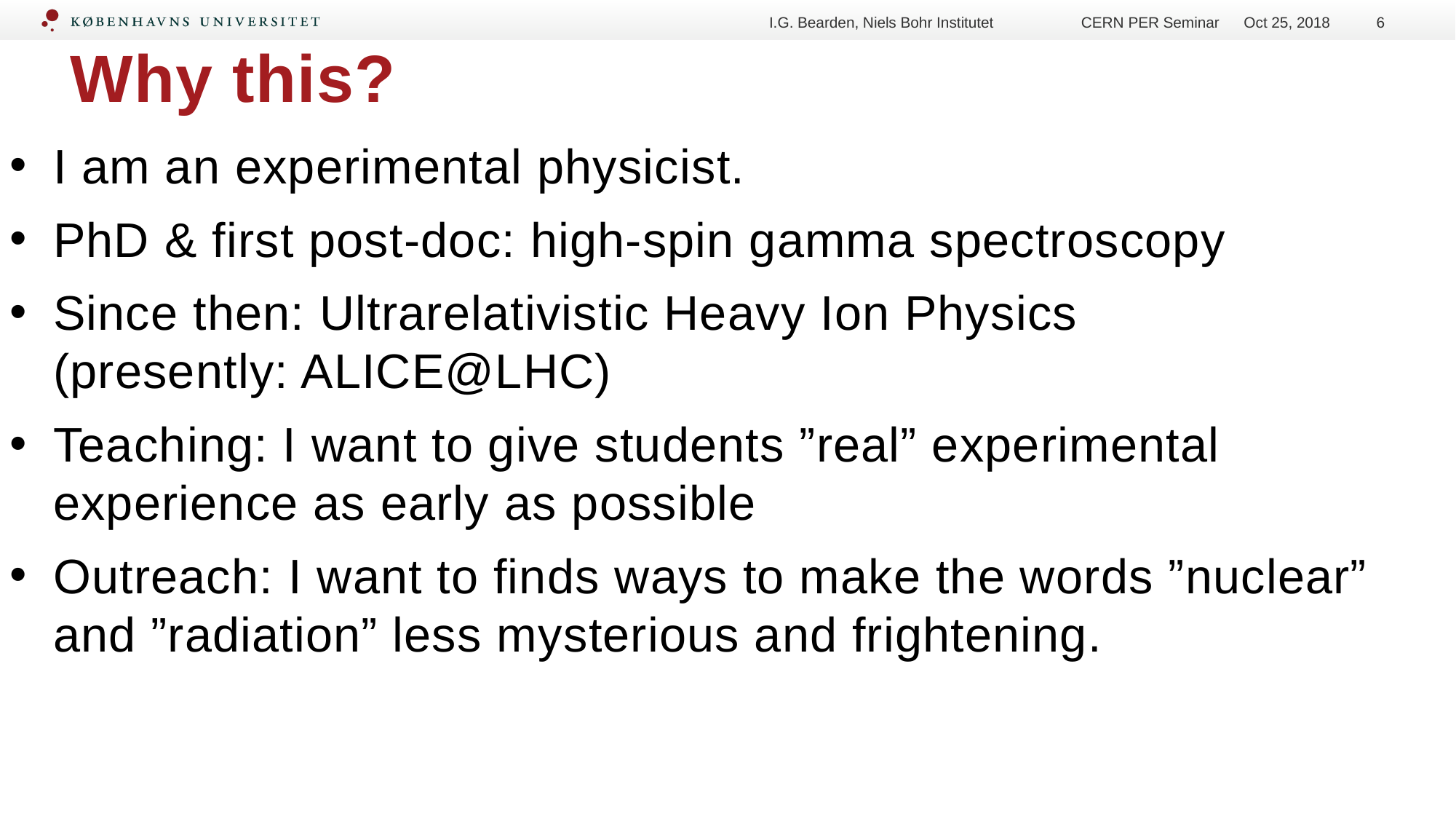

I.G. Bearden, Niels Bohr Institutet                     CERN PER Seminar
Oct 25, 2018
6
# Why this?
I am an experimental physicist.
PhD & first post-doc: high-spin gamma spectroscopy
Since then: Ultrarelativistic Heavy Ion Physics              (presently: ALICE@LHC)
Teaching: I want to give students ”real” experimental experience as early as possible
Outreach: I want to finds ways to make the words ”nuclear” and ”radiation” less mysterious and frightening.